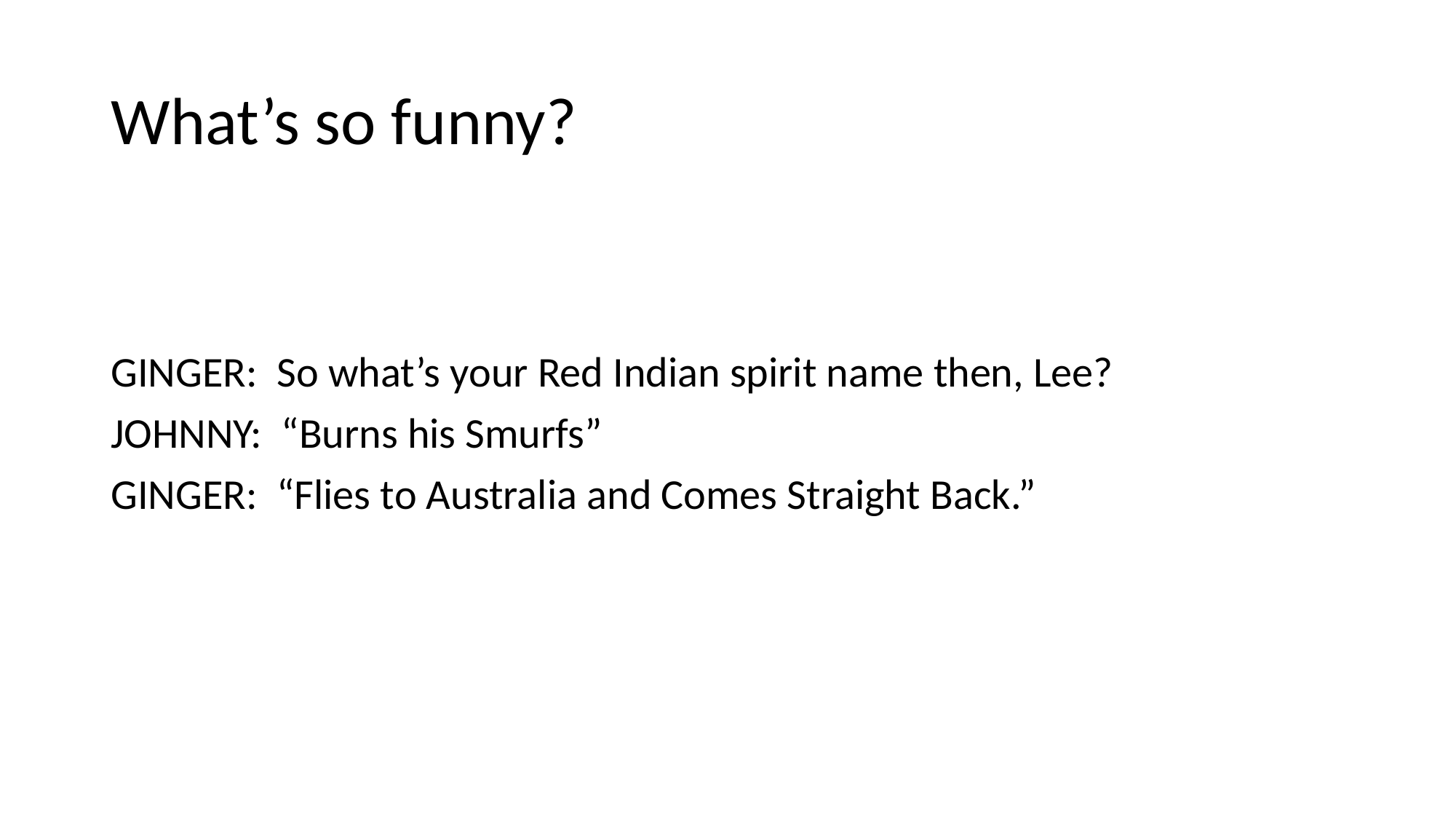

# What’s so funny?

GINGER:  So what’s your Red Indian spirit name then, Lee?
JOHNNY:  “Burns his Smurfs”
GINGER:  “Flies to Australia and Comes Straight Back.”